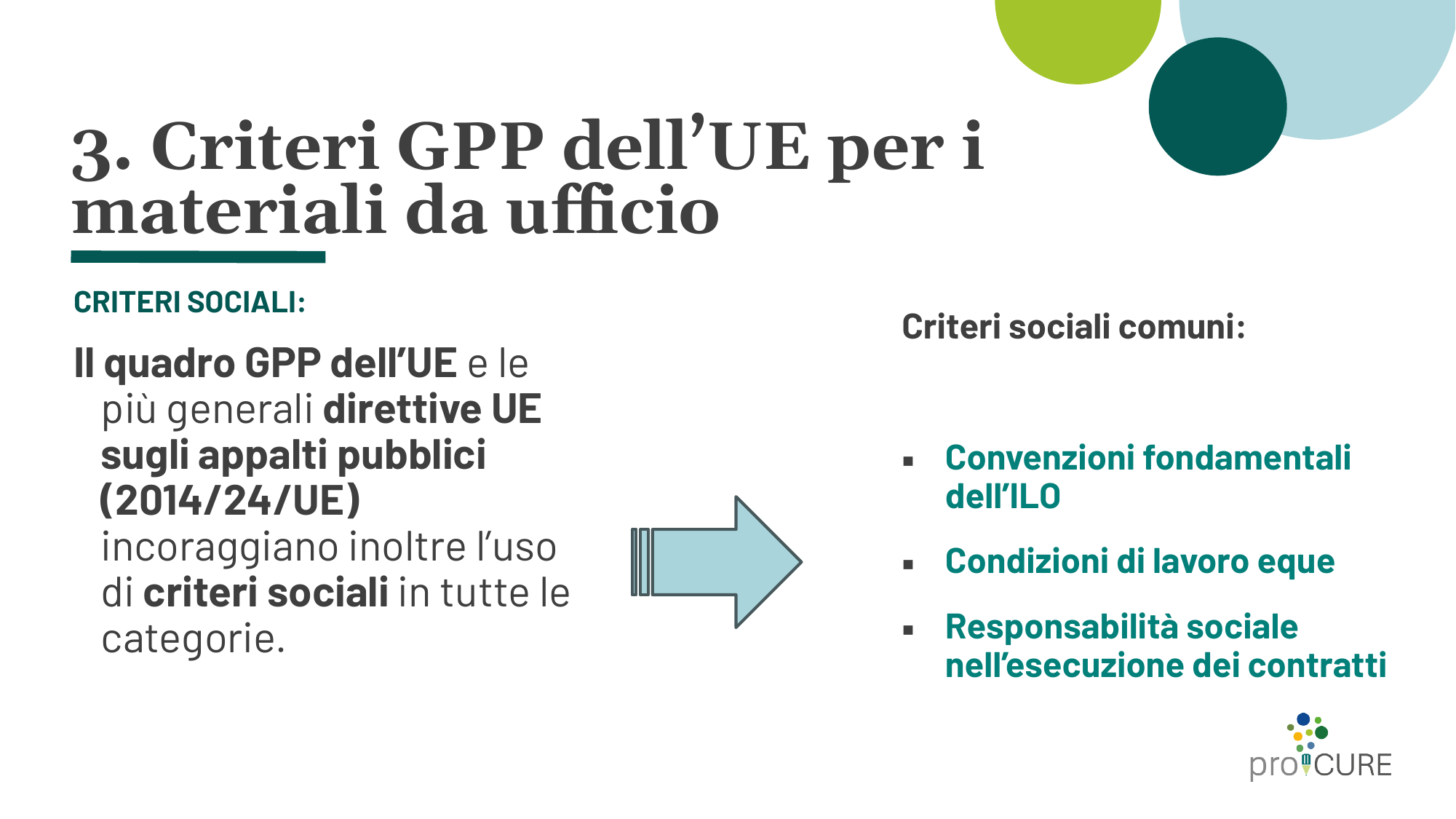

# 3. Criteri GPP dell’UE per i materiali da ufficio
CRITERI SOCIALI:
Criteri sociali comuni:

Convenzioni fondamentali dell’ILO
Condizioni di lavoro eque
Responsabilità sociale nell’esecuzione dei contratti
Il quadro GPP dell’UE e le più generali direttive UE sugli appalti pubblici (2014/24/UE) incoraggiano inoltre l’uso di criteri sociali in tutte le categorie.